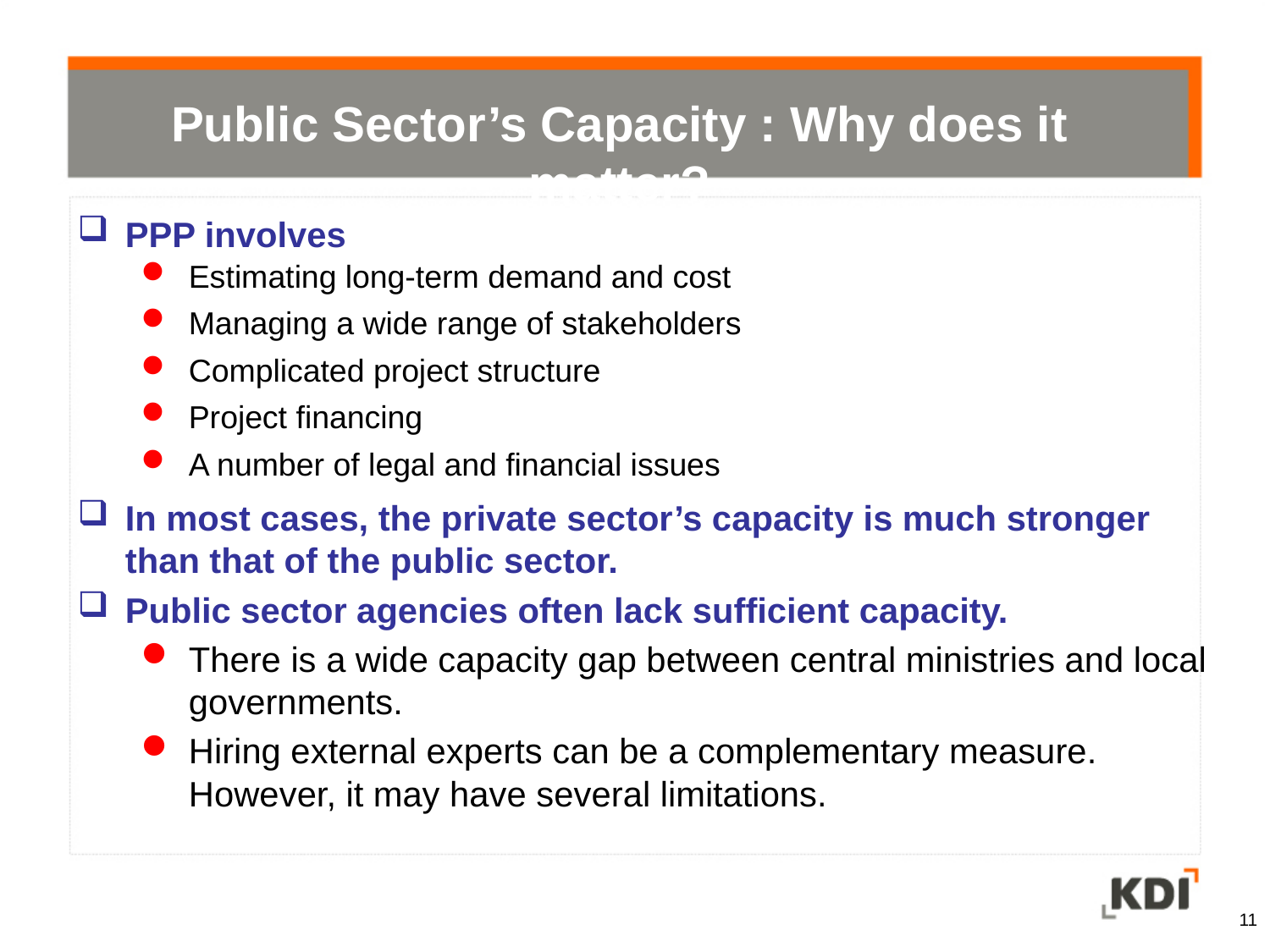

Public Sector’s Capacity : Why does it matter?
PPP involves
Estimating long-term demand and cost
Managing a wide range of stakeholders
Complicated project structure
Project financing
A number of legal and financial issues
In most cases, the private sector’s capacity is much stronger than that of the public sector.
Public sector agencies often lack sufficient capacity.
There is a wide capacity gap between central ministries and local governments.
Hiring external experts can be a complementary measure. However, it may have several limitations.

11